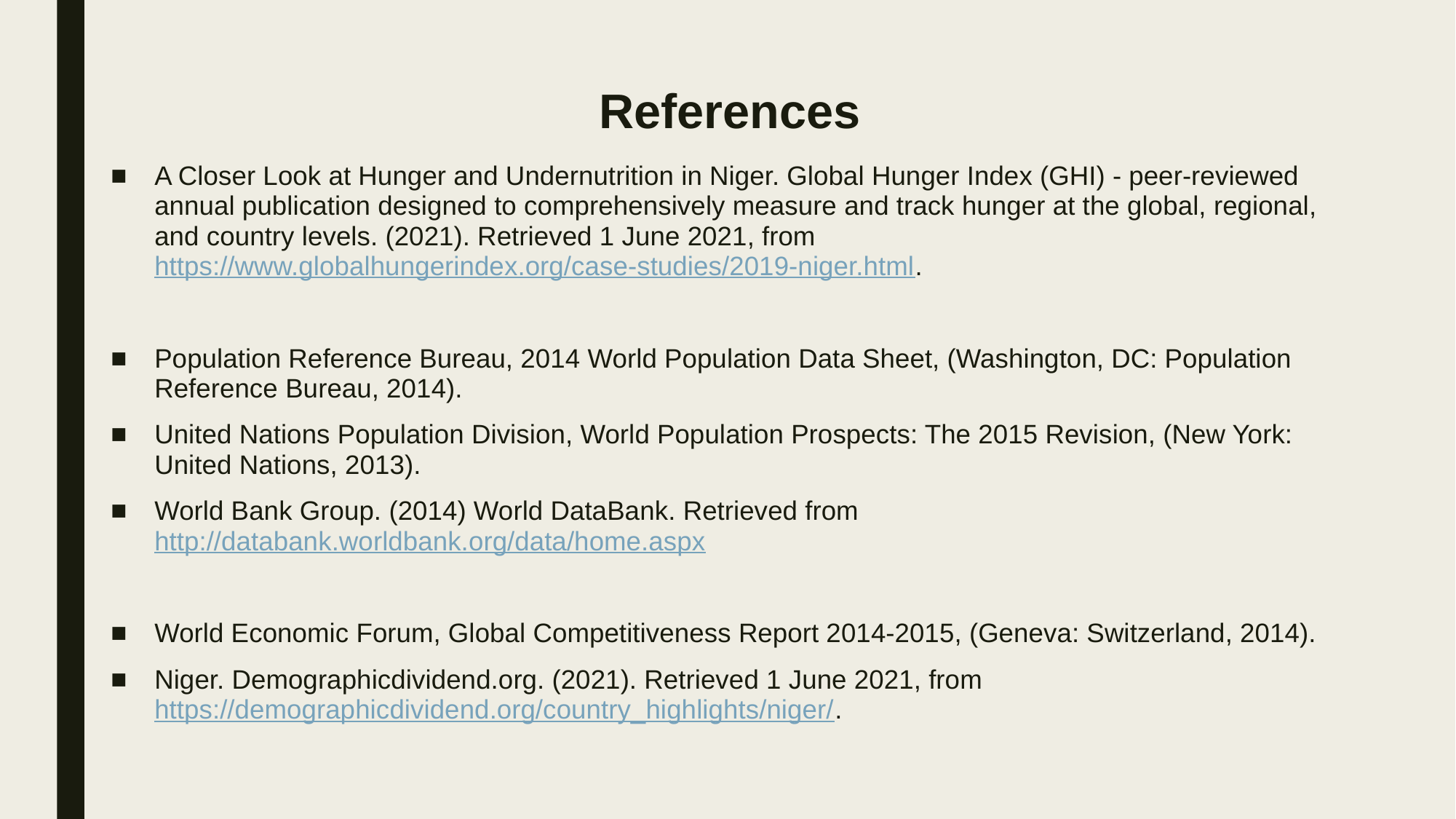

# References
A Closer Look at Hunger and Undernutrition in Niger. Global Hunger Index (GHI) - peer-reviewed annual publication designed to comprehensively measure and track hunger at the global, regional, and country levels. (2021). Retrieved 1 June 2021, from https://www.globalhungerindex.org/case-studies/2019-niger.html.

Population Reference Bureau, 2014 World Population Data Sheet, (Washington, DC: Population Reference Bureau, 2014).
United Nations Population Division, World Population Prospects: The 2015 Revision, (New York: United Nations, 2013).
World Bank Group. (2014) World DataBank. Retrieved from http://databank.worldbank.org/data/home.aspx

World Economic Forum, Global Competitiveness Report 2014-2015, (Geneva: Switzerland, 2014).
Niger. Demographicdividend.org. (2021). Retrieved 1 June 2021, from https://demographicdividend.org/country_highlights/niger/.